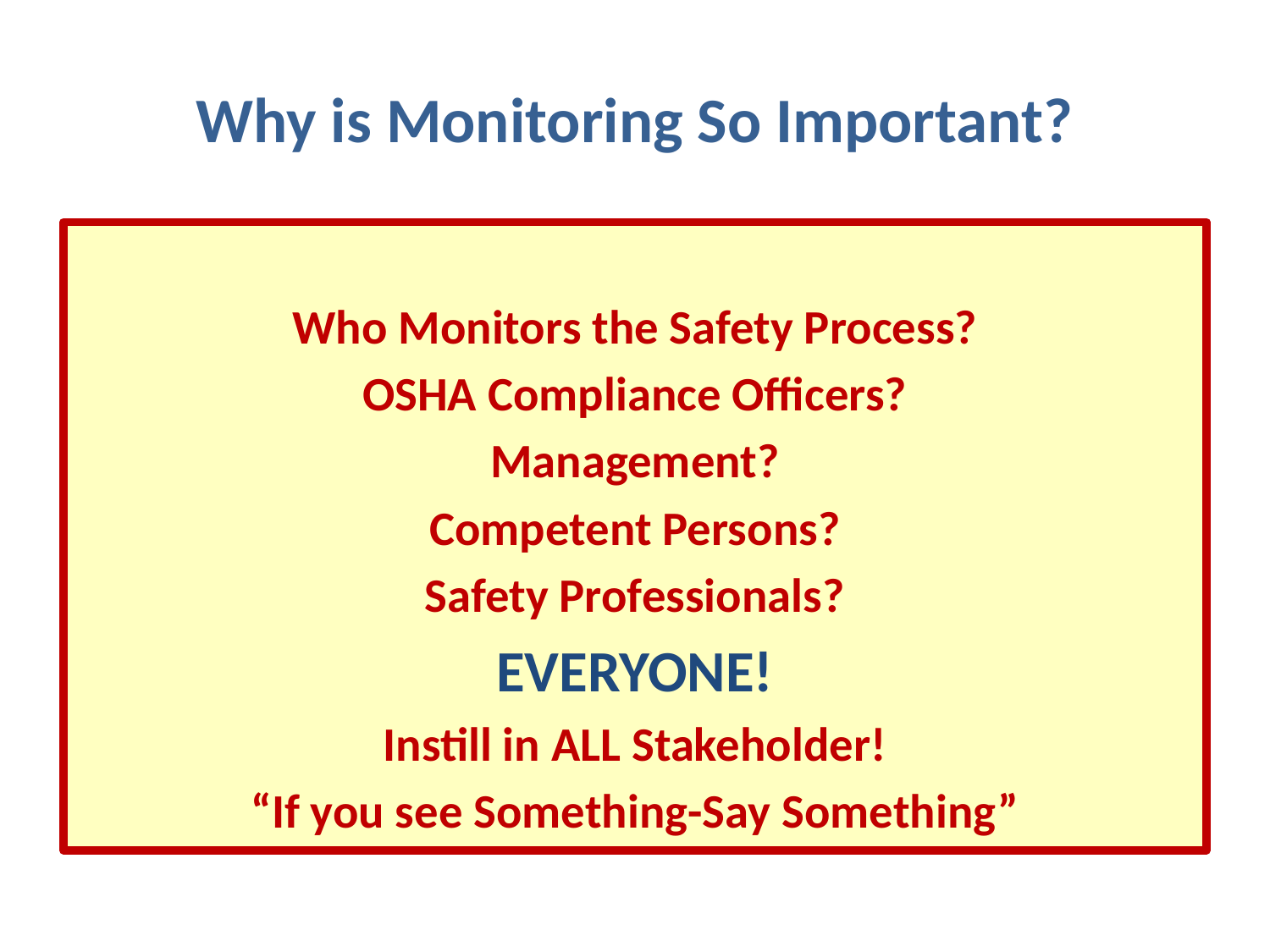

# Why is Monitoring So Important?

Who Monitors the Safety Process?
OSHA Compliance Officers?
Management?
Competent Persons?
Safety Professionals?
EVERYONE!
Instill in ALL Stakeholder!
“If you see Something-Say Something”